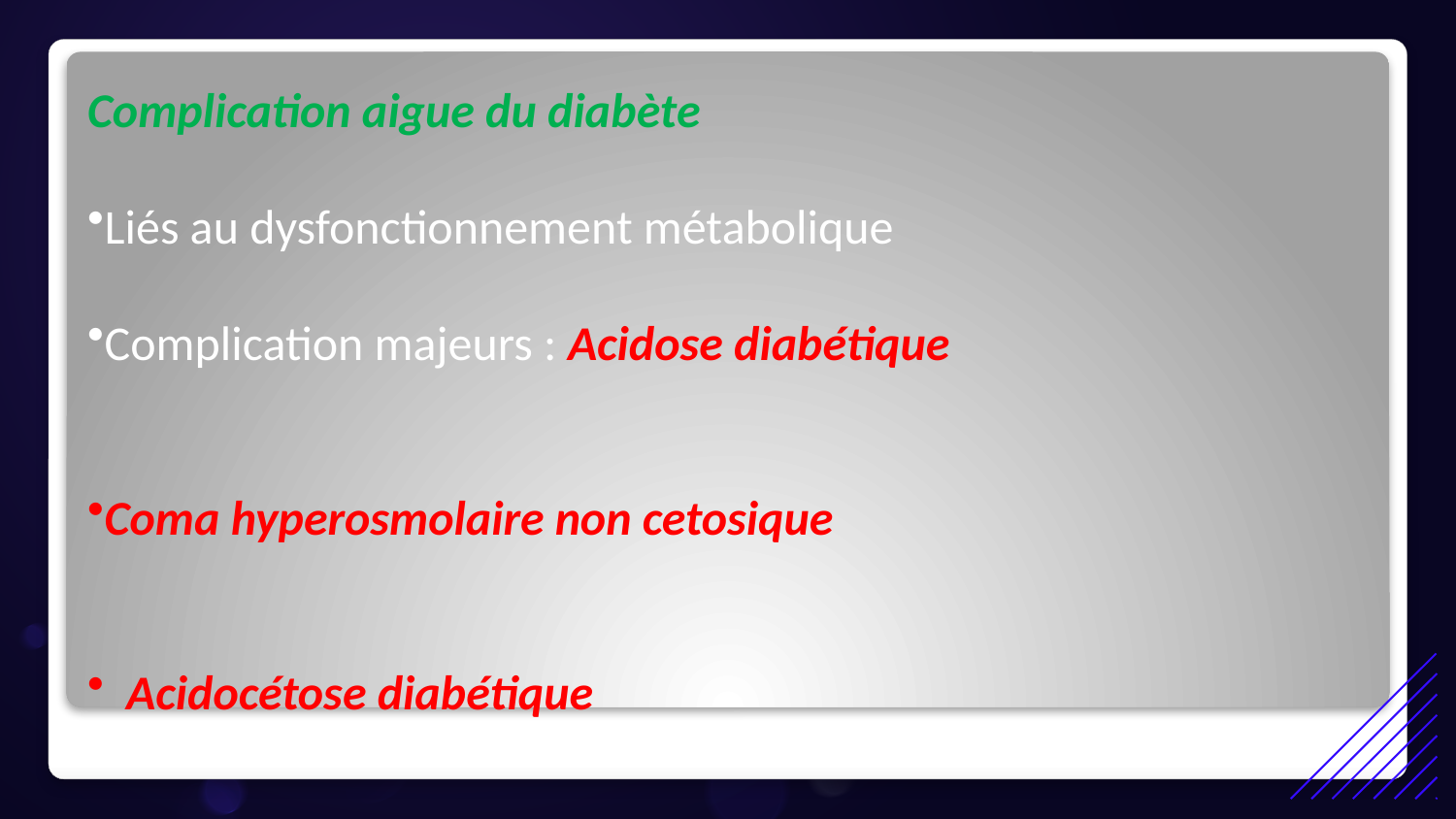

Complication aigue du diabète

Liés au dysfonctionnement métabolique

Complication majeurs : Acidose diabétique

Coma hyperosmolaire non cetosique

  Acidocétose diabétique